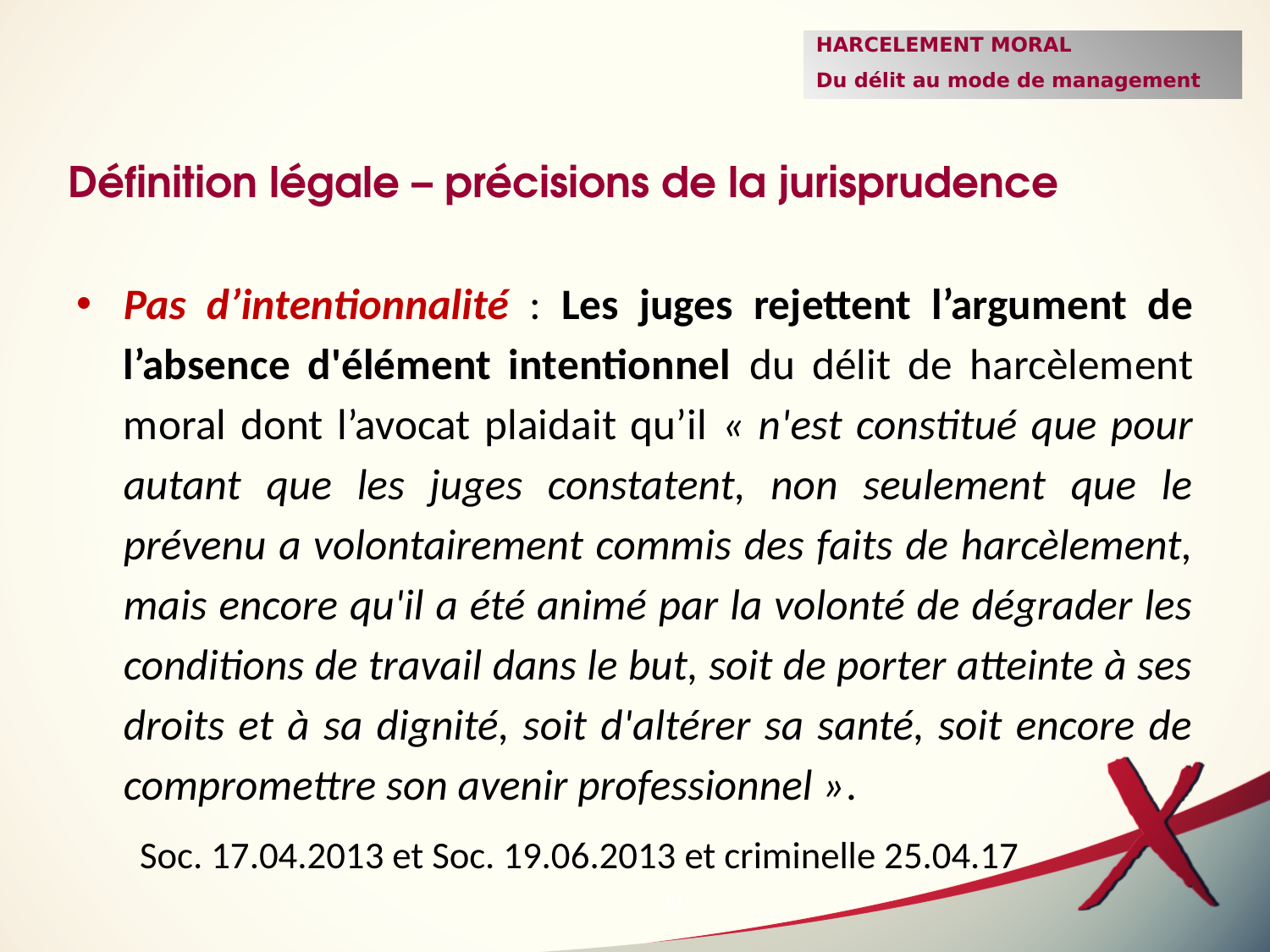

HARCELEMENT MORAL
Du délit au mode de management

Définition légale – précisions de la jurisprudence
Pas d’intentionnalité : Les juges rejettent l’argument de l’absence d'élément intentionnel du délit de harcèlement moral dont l’avocat plaidait qu’il « n'est constitué que pour autant que les juges constatent, non seulement que le prévenu a volontairement commis des faits de harcèlement, mais encore qu'il a été animé par la volonté de dégrader les conditions de travail dans le but, soit de porter atteinte à ses droits et à sa dignité, soit d'altérer sa santé, soit encore de compromettre son avenir professionnel ».
 Soc. 17.04.2013 et Soc. 19.06.2013 et criminelle 25.04.17

40